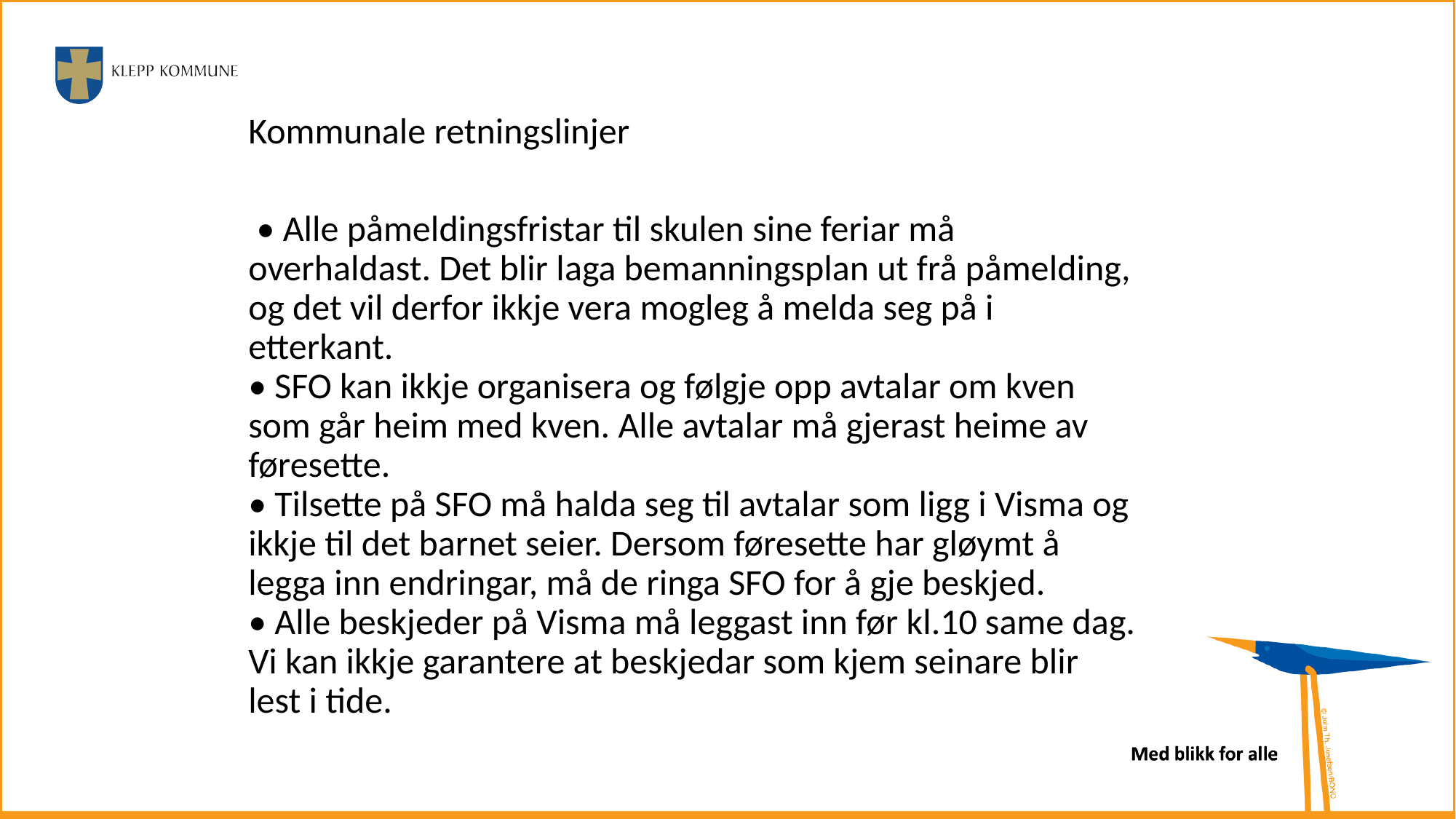

# Kommunale retningslinjer
 • Alle påmeldingsfristar til skulen sine feriar må overhaldast. Det blir laga bemanningsplan ut frå påmelding, og det vil derfor ikkje vera mogleg å melda seg på i etterkant.
• SFO kan ikkje organisera og følgje opp avtalar om kven som går heim med kven. Alle avtalar må gjerast heime av føresette.
• Tilsette på SFO må halda seg til avtalar som ligg i Visma og ikkje til det barnet seier. Dersom føresette har gløymt å legga inn endringar, må de ringa SFO for å gje beskjed.
• Alle beskjeder på Visma må leggast inn før kl.10 same dag. Vi kan ikkje garantere at beskjedar som kjem seinare blir lest i tide.